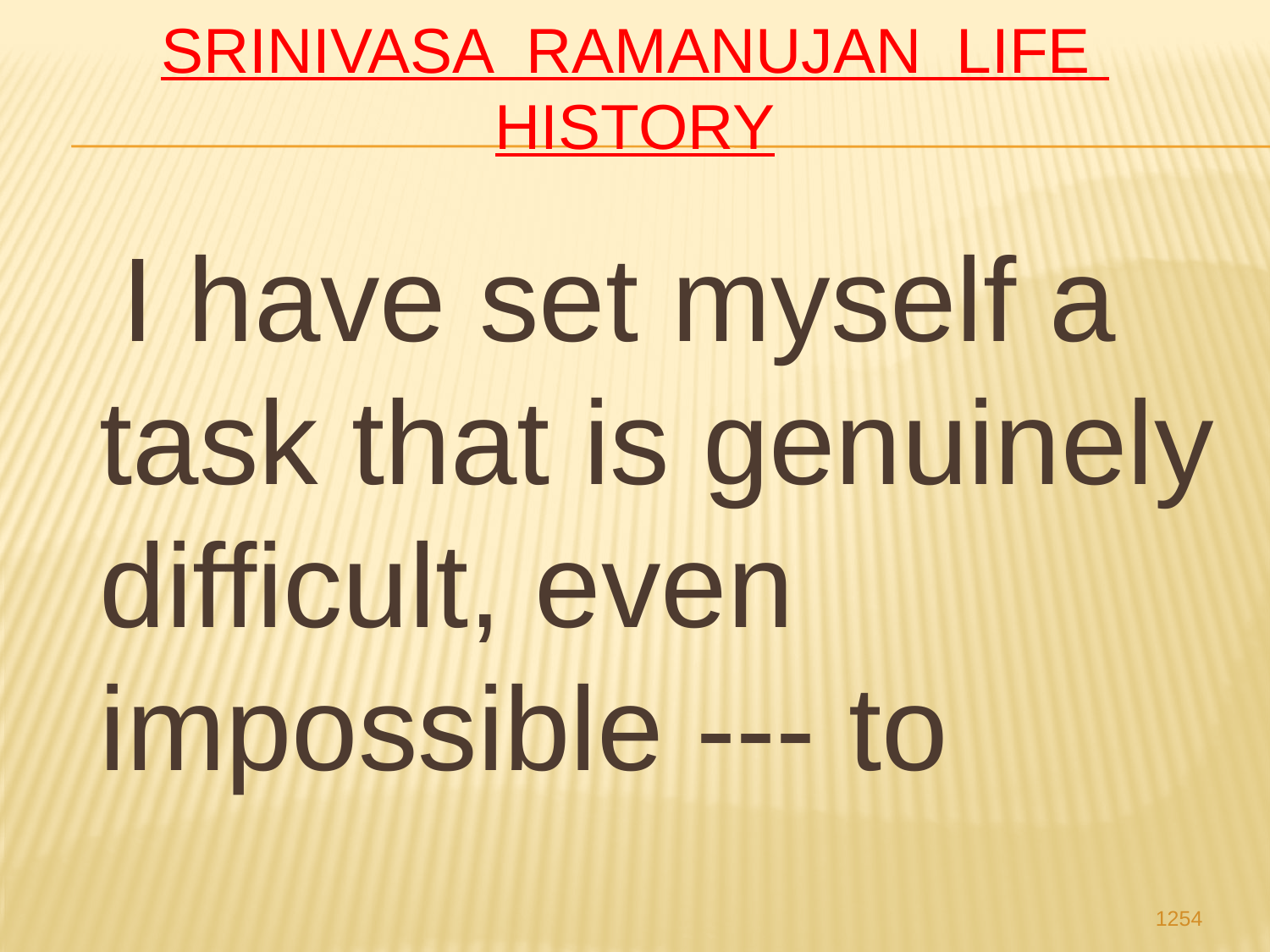

# Srinivasa  Ramanujan  life  history
  I have set myself a task that is genuinely difficult, even impossible --- to

1254